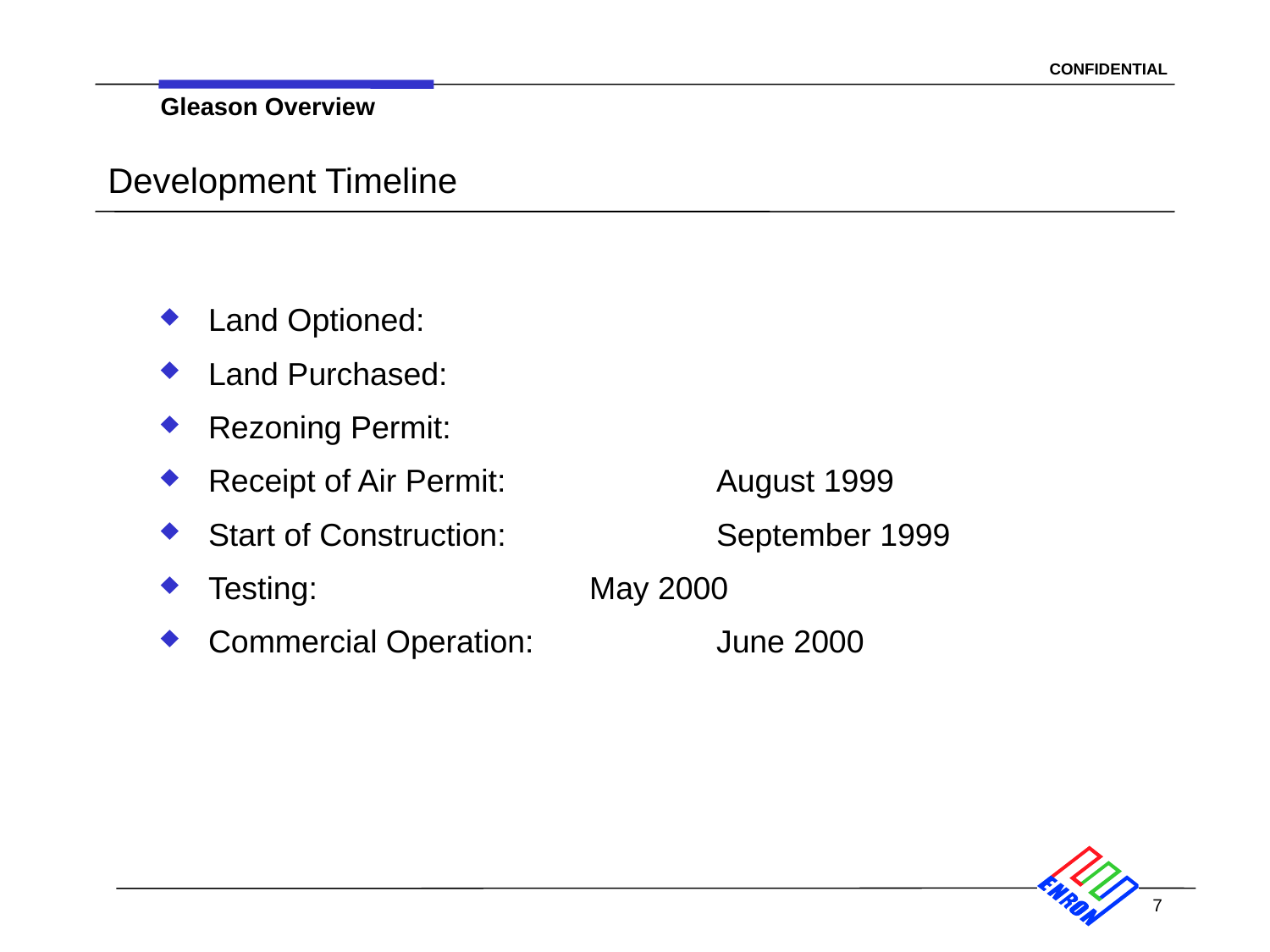

Gleason Overview
# Development Timeline
Land Optioned:
Land Purchased:
Rezoning Permit:
Receipt of Air Permit:		August 1999
Start of Construction:		September 1999
Testing:			May 2000
Commercial Operation:		June 2000

7